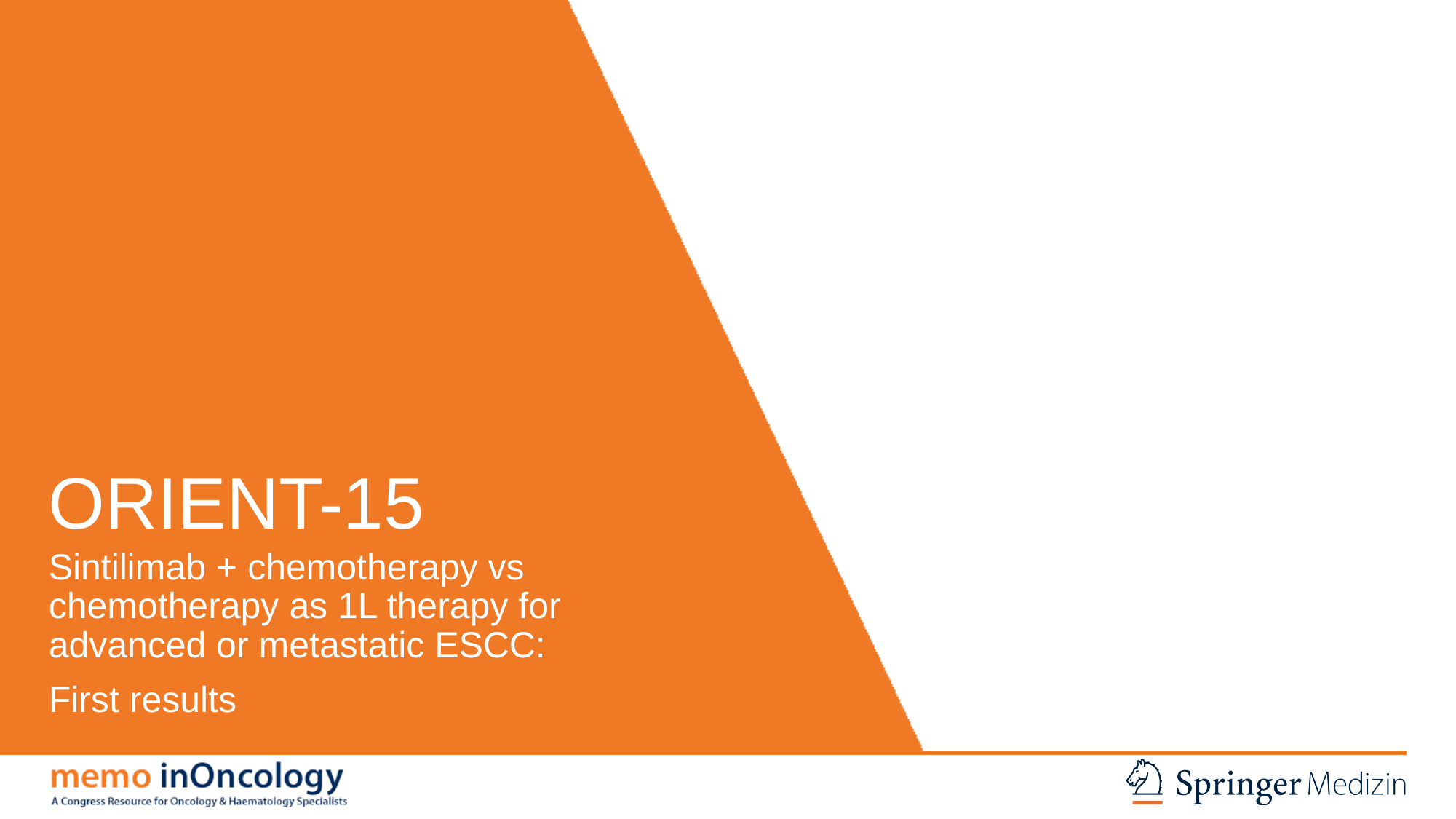

# ORIENT-15
Sintilimab + chemotherapy vs chemotherapy as 1L therapy for advanced or metastatic ESCC:
First results